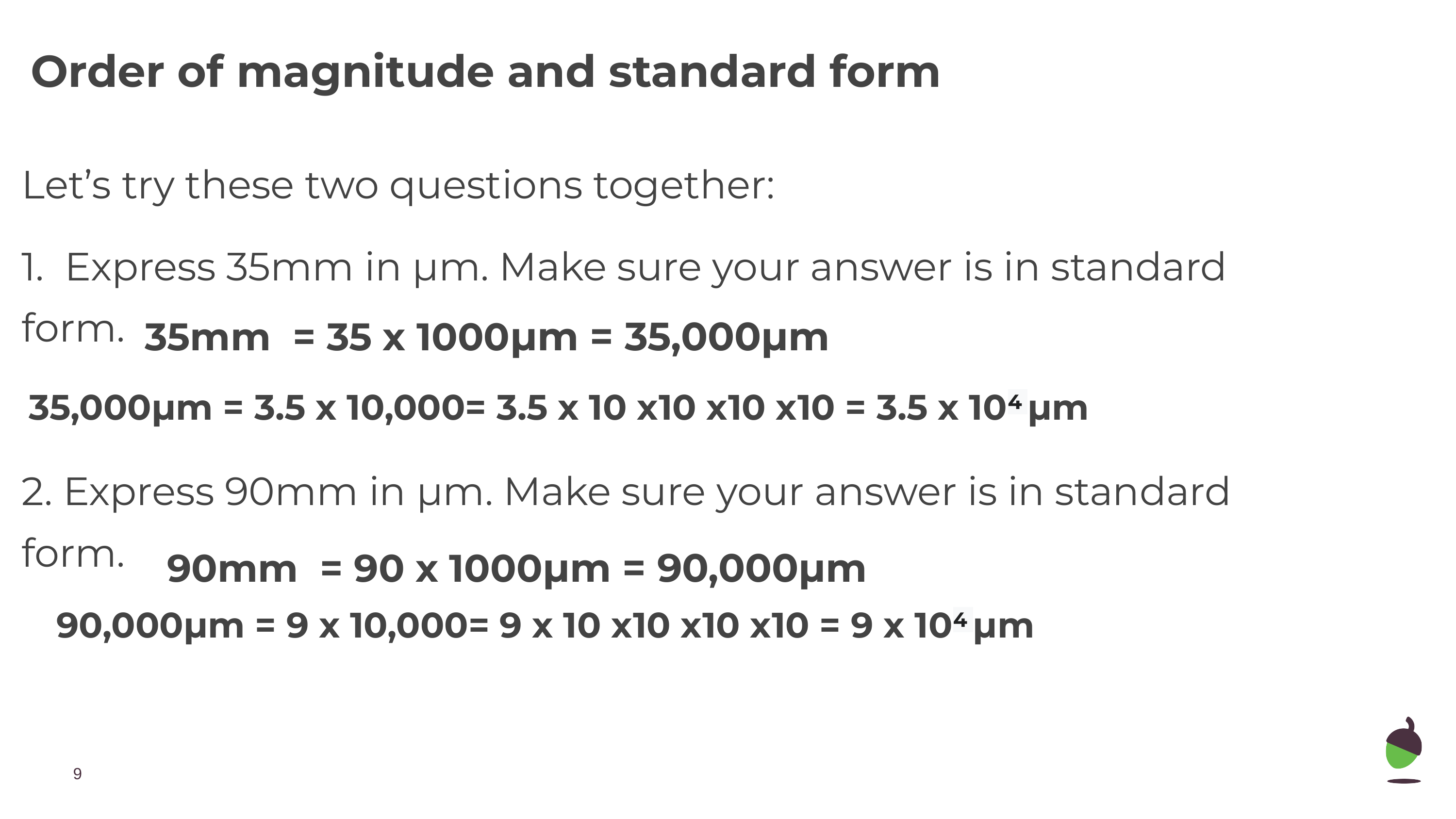

# Order of magnitude and standard form

Let’s try these two questions together:
1.  Express 35mm in μm. Make sure your answer is in standard form.

2. Express 90mm in μm. Make sure your answer is in standard form.
35mm  = 35 x 1000μm = 35,000μm
35,000μm = 3.5 x 10,000= 3.5 x 10 x10 x10 x10 = 3.5 x 104 μm
90mm  = 90 x 1000μm = 90,000μm
90,000μm = 9 x 10,000= 9 x 10 x10 x10 x10 = 9 x 104 μm
9